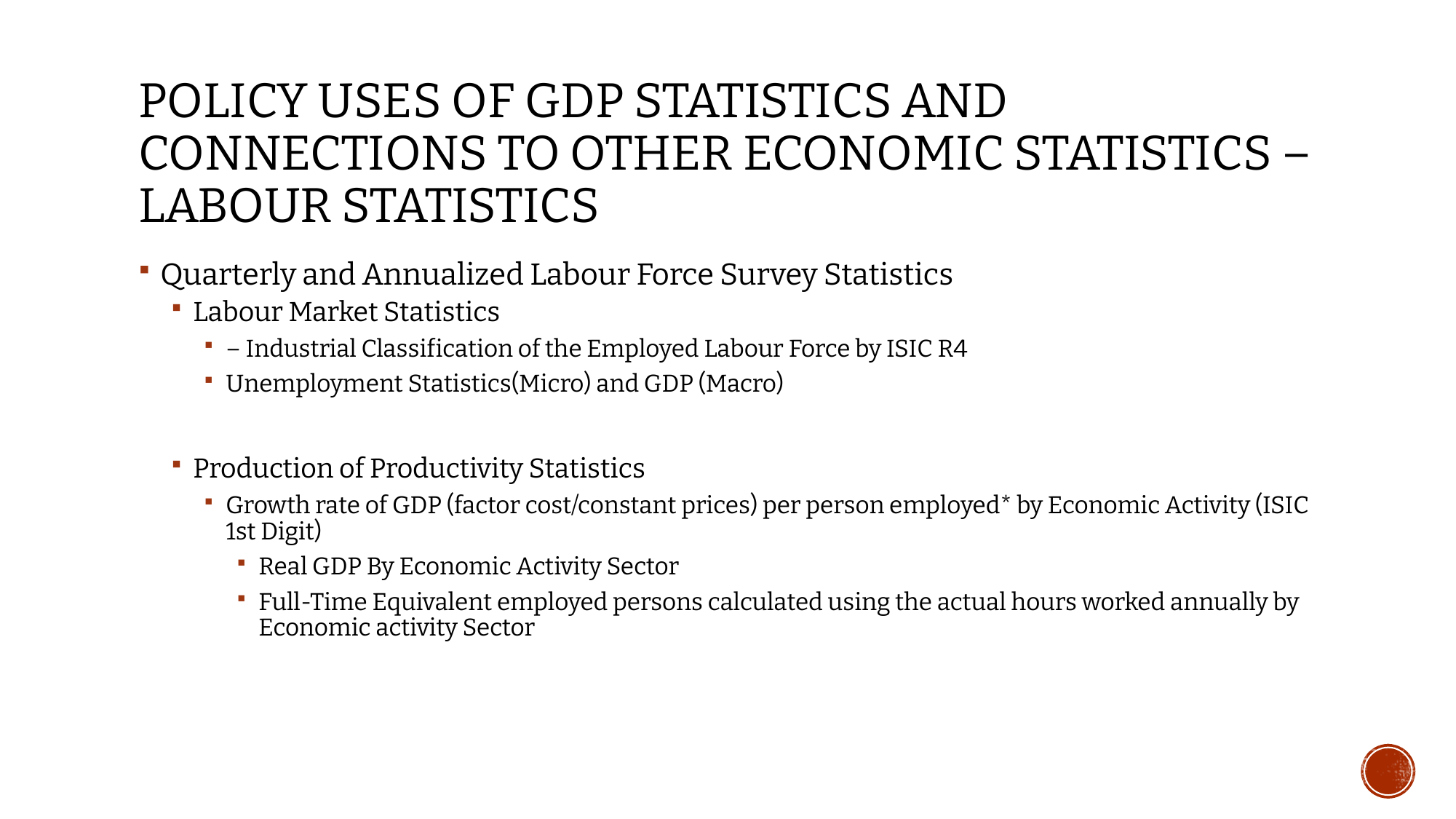

# policy Uses of GDP statistics and Connections to other economic statistics – Labour Statistics
Quarterly and Annualized Labour Force Survey Statistics
Labour Market Statistics
– Industrial Classification of the Employed Labour Force by ISIC R4
Unemployment Statistics(Micro) and GDP (Macro)

Production of Productivity Statistics
Growth rate of GDP (factor cost/constant prices) per person employed* by Economic Activity (ISIC 1st Digit)
Real GDP By Economic Activity Sector
Full-Time Equivalent employed persons calculated using the actual hours worked annually by Economic activity Sector